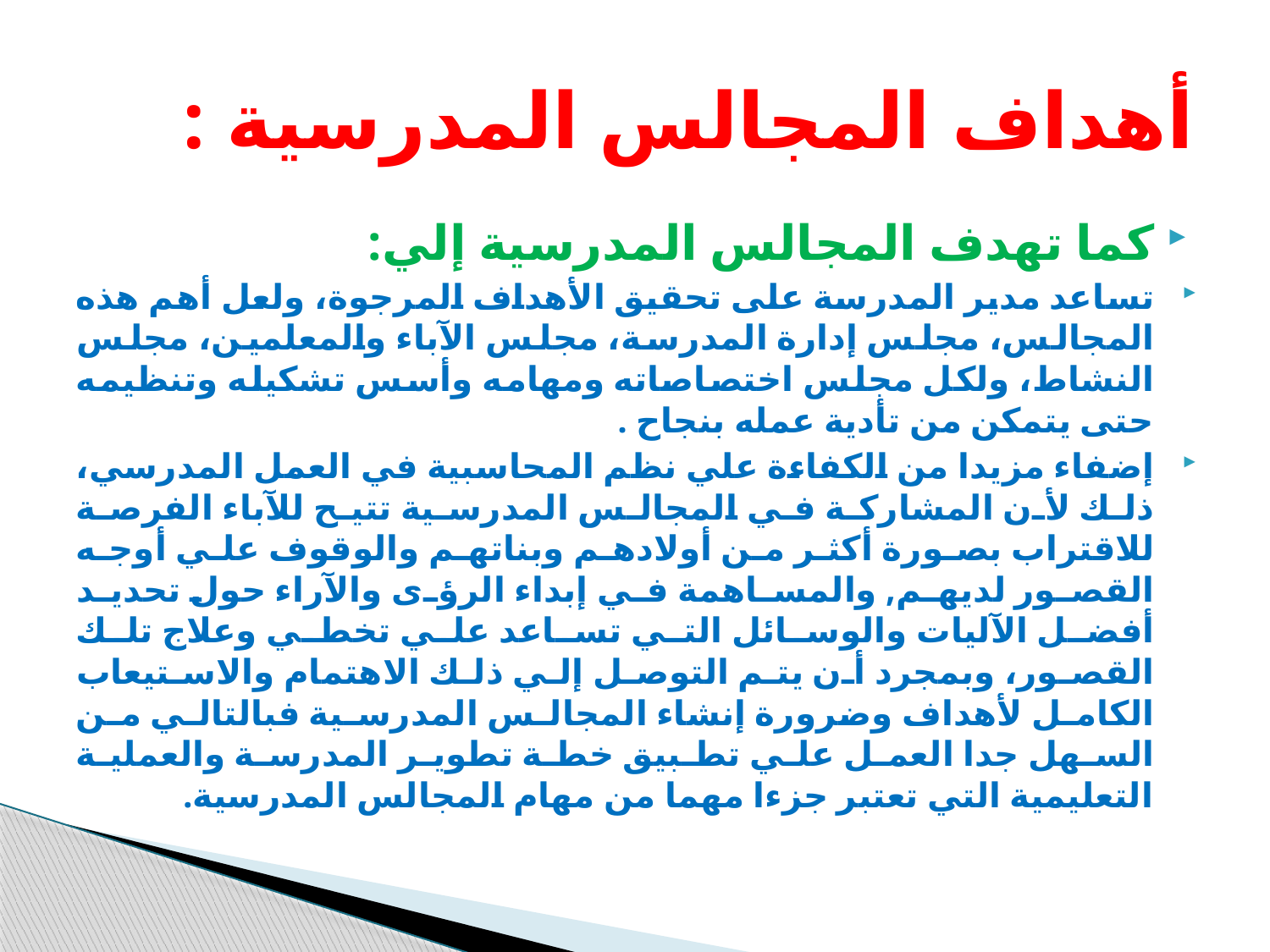

# أهداف المجالس المدرسية :
كما تهدف المجالس المدرسية إلي:
تساعد مدير المدرسة على تحقيق الأهداف المرجوة، ولعل أهم هذه المجالس، مجلس إدارة المدرسة، مجلس الآباء والمعلمين، مجلس النشاط، ولكل مجلس اختصاصاته ومهامه وأسس تشكيله وتنظيمه حتى يتمكن من تأدية عمله بنجاح .
إضفاء مزيدا من الكفاءة علي نظم المحاسبية في العمل المدرسي، ذلك لأن المشاركة في المجالس المدرسية تتيح للآباء الفرصة للاقتراب بصورة أكثر من أولادهم وبناتهم والوقوف علي أوجه القصور لديهم, والمساهمة في إبداء الرؤى والآراء حول تحديد أفضل الآليات والوسائل التي تساعد علي تخطي وعلاج تلك القصور، وبمجرد أن يتم التوصل إلي ذلك الاهتمام والاستيعاب الكامل لأهداف وضرورة إنشاء المجالس المدرسية فبالتالي من السهل جدا العمل علي تطبيق خطة تطوير المدرسة والعملية التعليمية التي تعتبر جزءا مهما من مهام المجالس المدرسية.